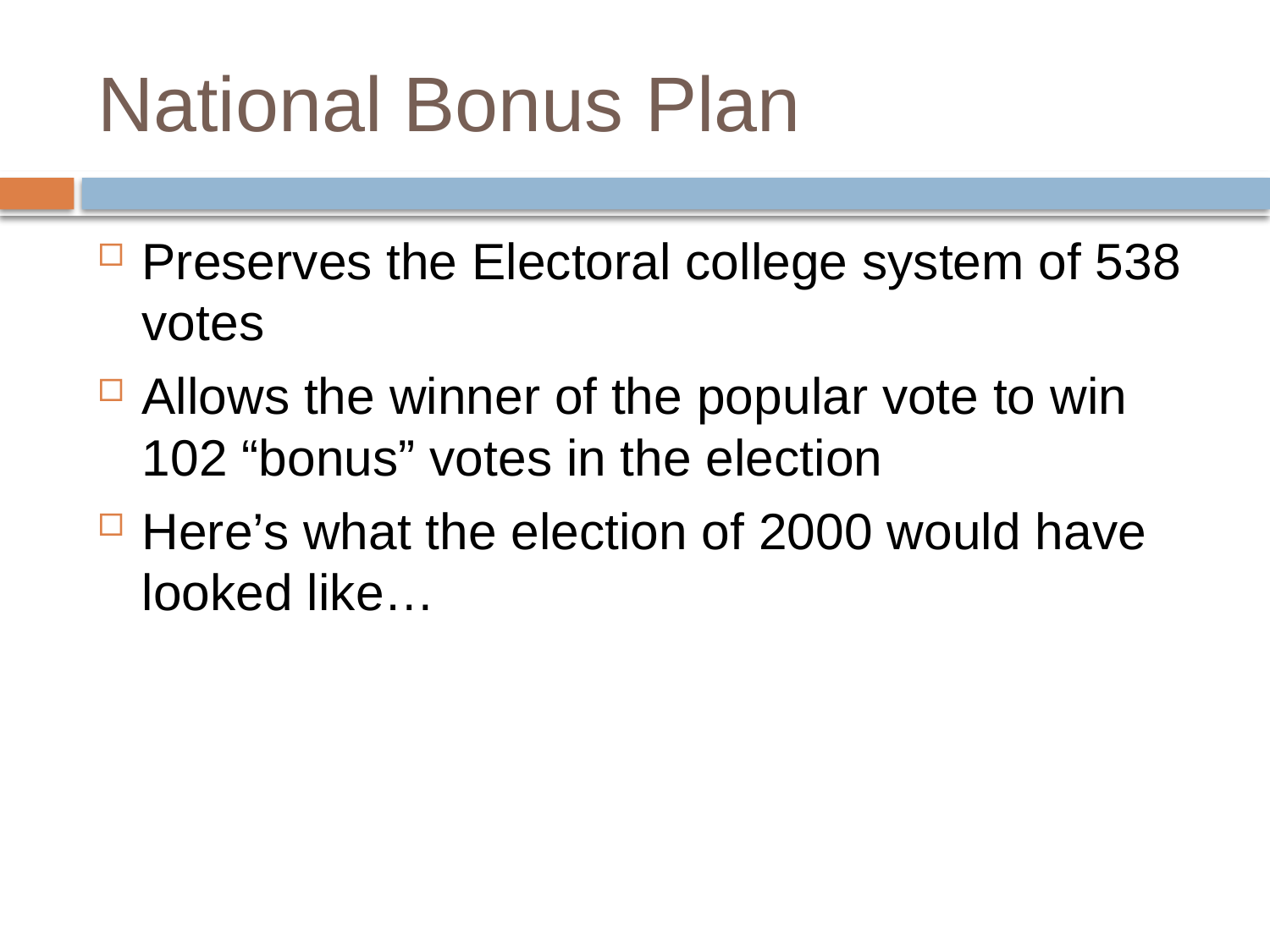

# National Bonus Plan
Preserves the Electoral college system of 538 votes
Allows the winner of the popular vote to win 102 “bonus” votes in the election
Here’s what the election of 2000 would have looked like…